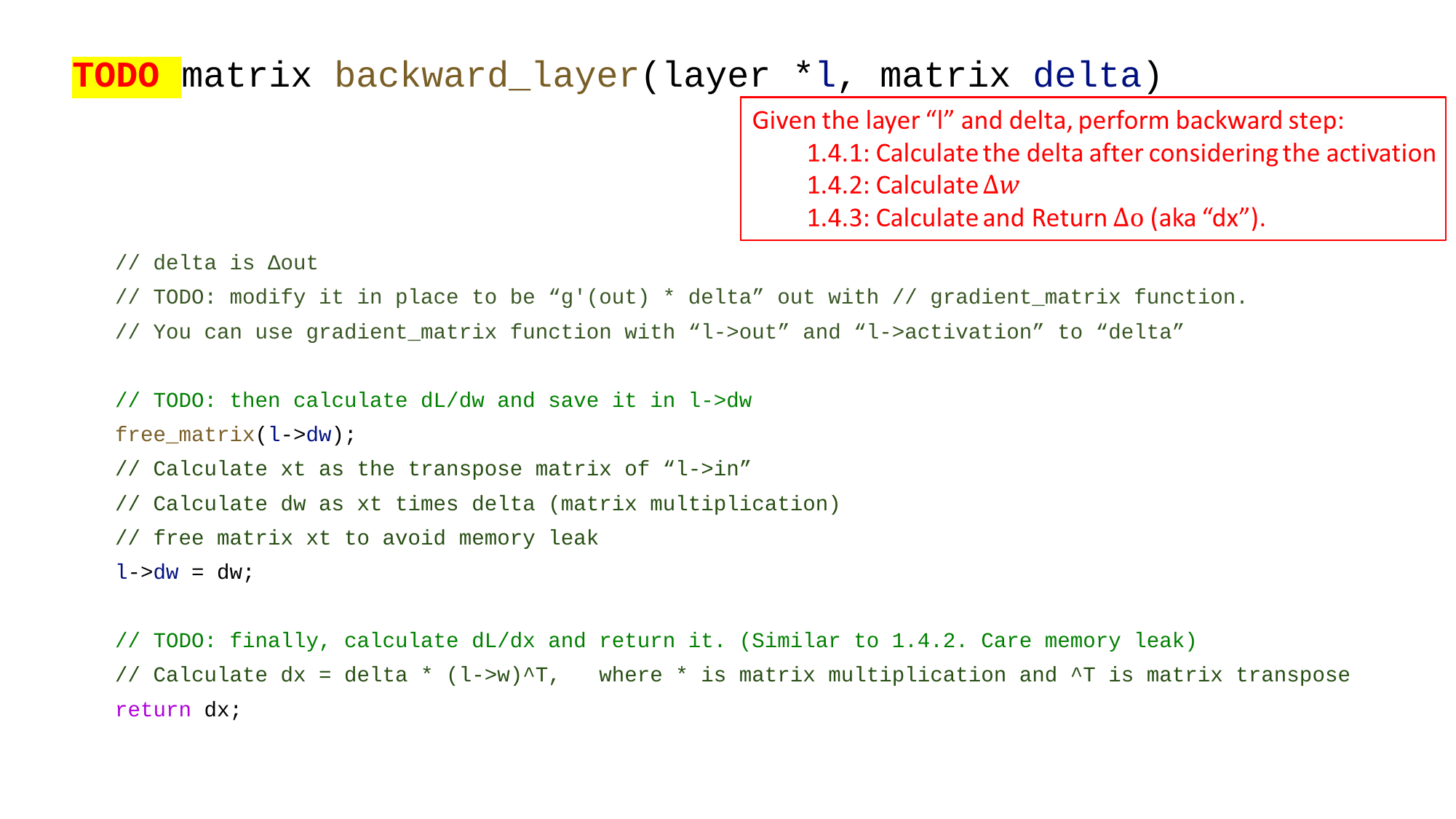

# TODO matrix backward_layer(layer *l, matrix delta)

    // delta is Δout
    // TODO: modify it in place to be “g'(out) * delta” out with // gradient_matrix function.
    // You can use gradient_matrix function with “l->out” and “l->activation” to “delta”

    // TODO: then calculate dL/dw and save it in l->dw
    free_matrix(l->dw);
    // Calculate xt as the transpose matrix of “l->in”
    // Calculate dw as xt times delta (matrix multiplication)
    // free matrix xt to avoid memory leak
    l->dw = dw;

    // TODO: finally, calculate dL/dx and return it. (Similar to 1.4.2. Care memory leak)
    // Calculate dx = delta * (l->w)^T,   where * is matrix multiplication and ^T is matrix transpose
    return dx;